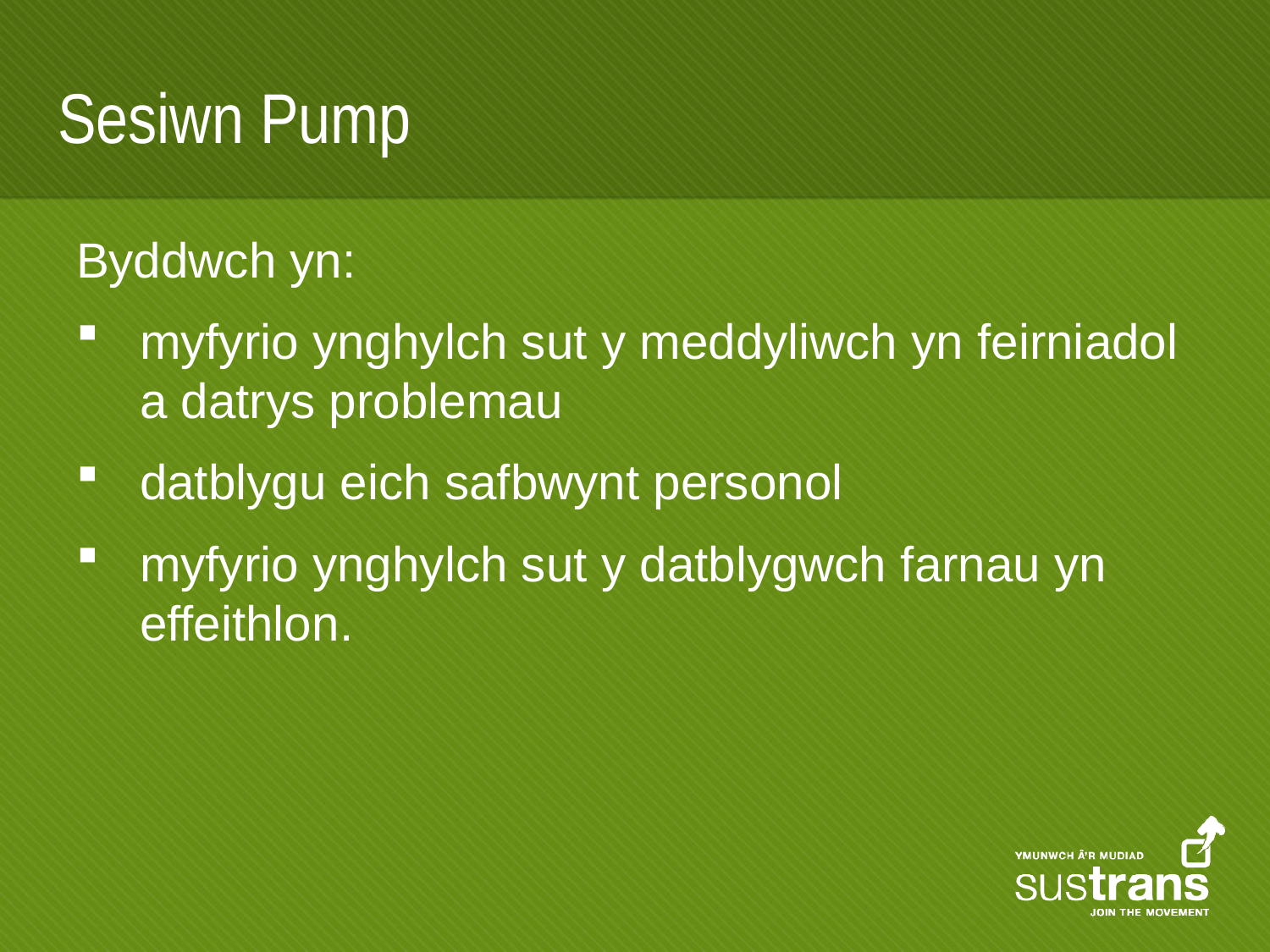

# Sesiwn Pump
Byddwch yn:
myfyrio ynghylch sut y meddyliwch yn feirniadol a datrys problemau
datblygu eich safbwynt personol
myfyrio ynghylch sut y datblygwch farnau yn effeithlon.